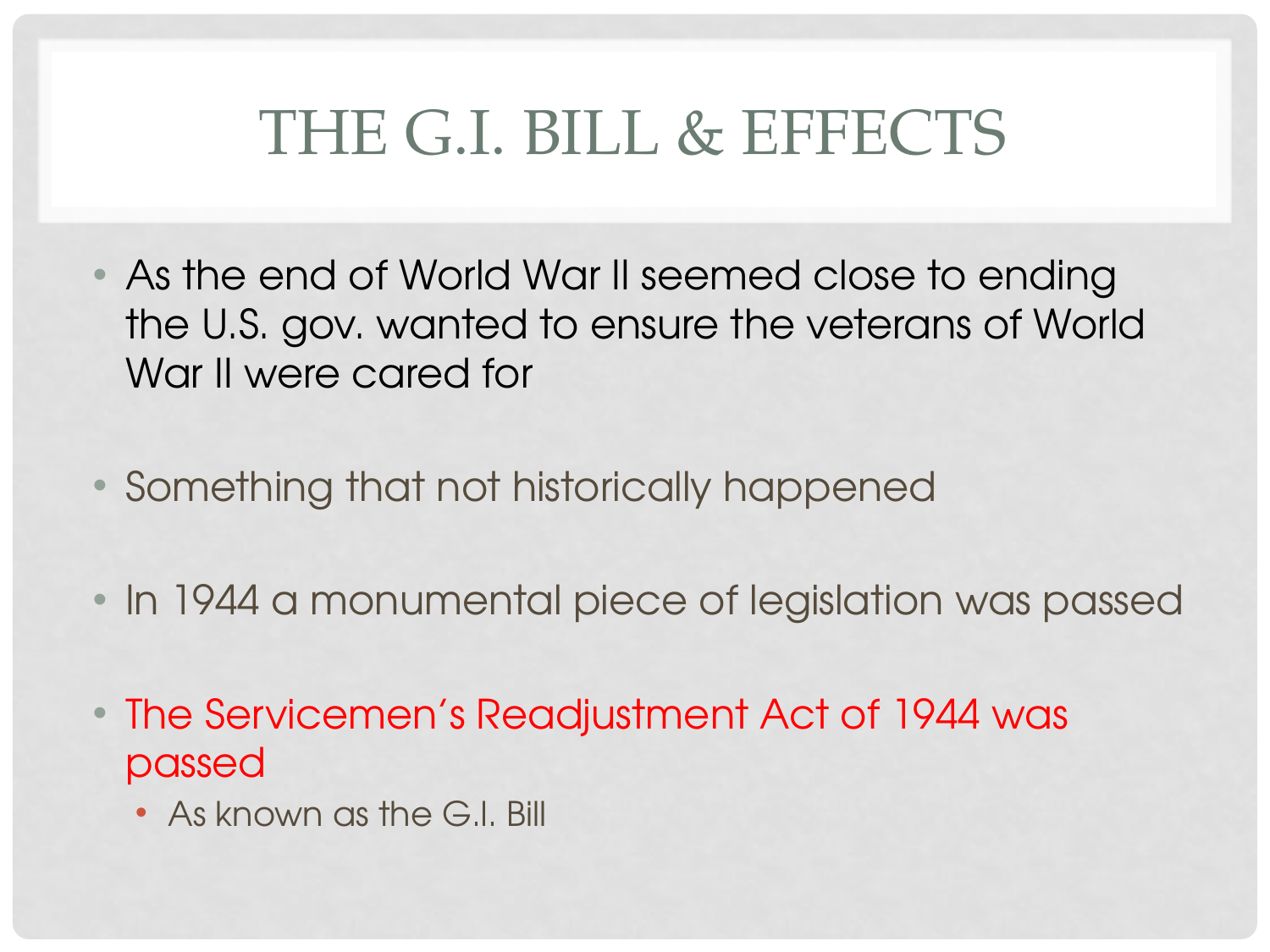

# The G.I. BILL & EFFECTS
As the end of World War II seemed close to ending the U.S. gov. wanted to ensure the veterans of World War II were cared for

Something that not historically happened

In 1944 a monumental piece of legislation was passed

The Servicemen’s Readjustment Act of 1944 was passed
As known as the G.I. Bill